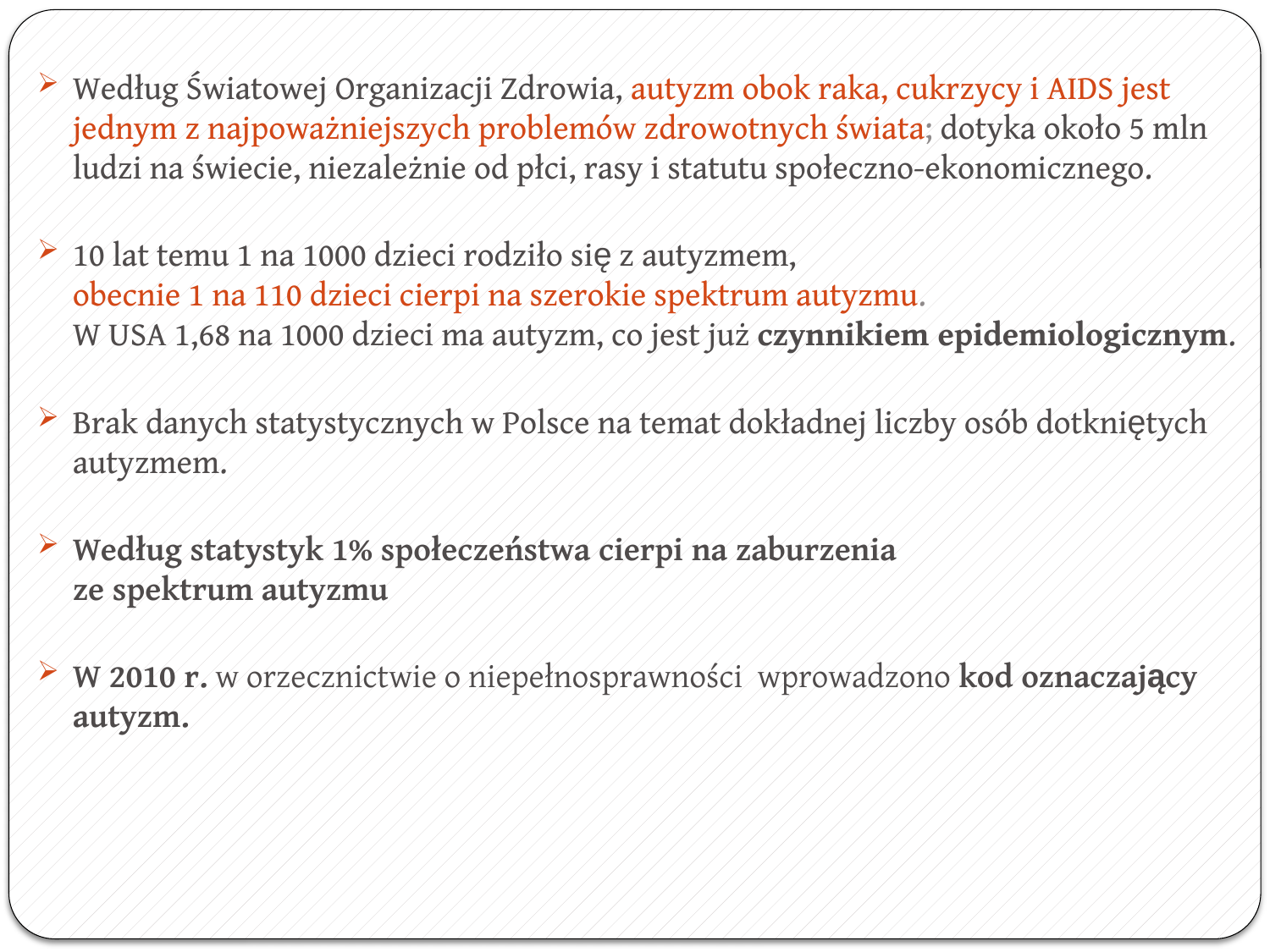

Według Światowej Organizacji Zdrowia, autyzm obok raka, cukrzycy i AIDS jest jednym z najpoważniejszych problemów zdrowotnych świata; dotyka około 5 mln ludzi na świecie, niezależnie od płci, rasy i statutu społeczno-ekonomicznego.

10 lat temu 1 na 1000 dzieci rodziło się z autyzmem,
obecnie 1 na 110 dzieci cierpi na szerokie spektrum autyzmu.
W USA 1,68 na 1000 dzieci ma autyzm, co jest już czynnikiem epidemiologicznym.

Brak danych statystycznych w Polsce na temat dokładnej liczby osób dotkniętych autyzmem.

Według statystyk 1% społeczeństwa cierpi na zaburzenia
ze spektrum autyzmu

W 2010 r. w orzecznictwie o niepełnosprawności  wprowadzono kod oznaczający autyzm.